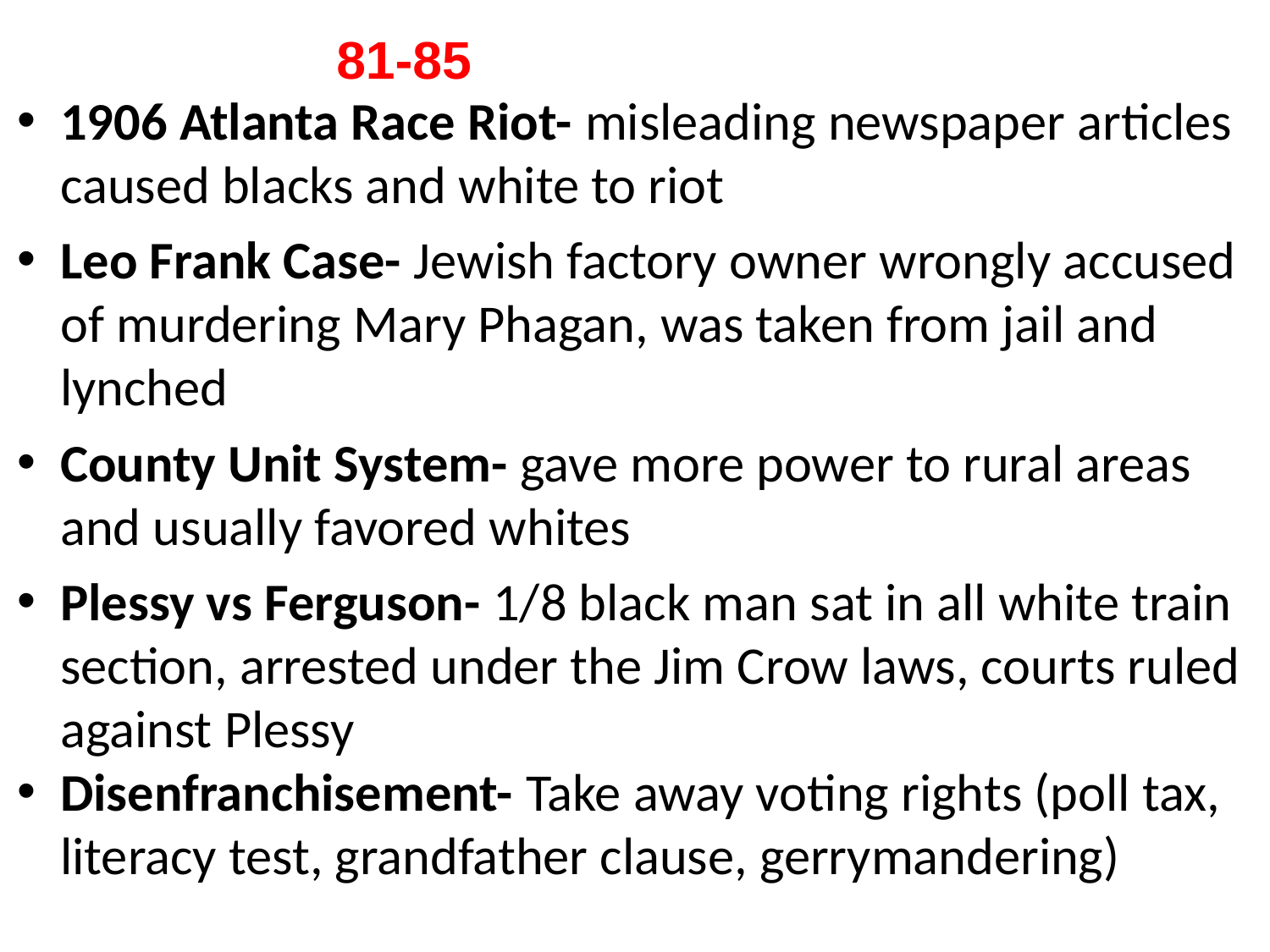

81-85
1906 Atlanta Race Riot- misleading newspaper articles caused blacks and white to riot
Leo Frank Case- Jewish factory owner wrongly accused of murdering Mary Phagan, was taken from jail and lynched
County Unit System- gave more power to rural areas and usually favored whites
Plessy vs Ferguson- 1/8 black man sat in all white train section, arrested under the Jim Crow laws, courts ruled against Plessy
Disenfranchisement- Take away voting rights (poll tax, literacy test, grandfather clause, gerrymandering)